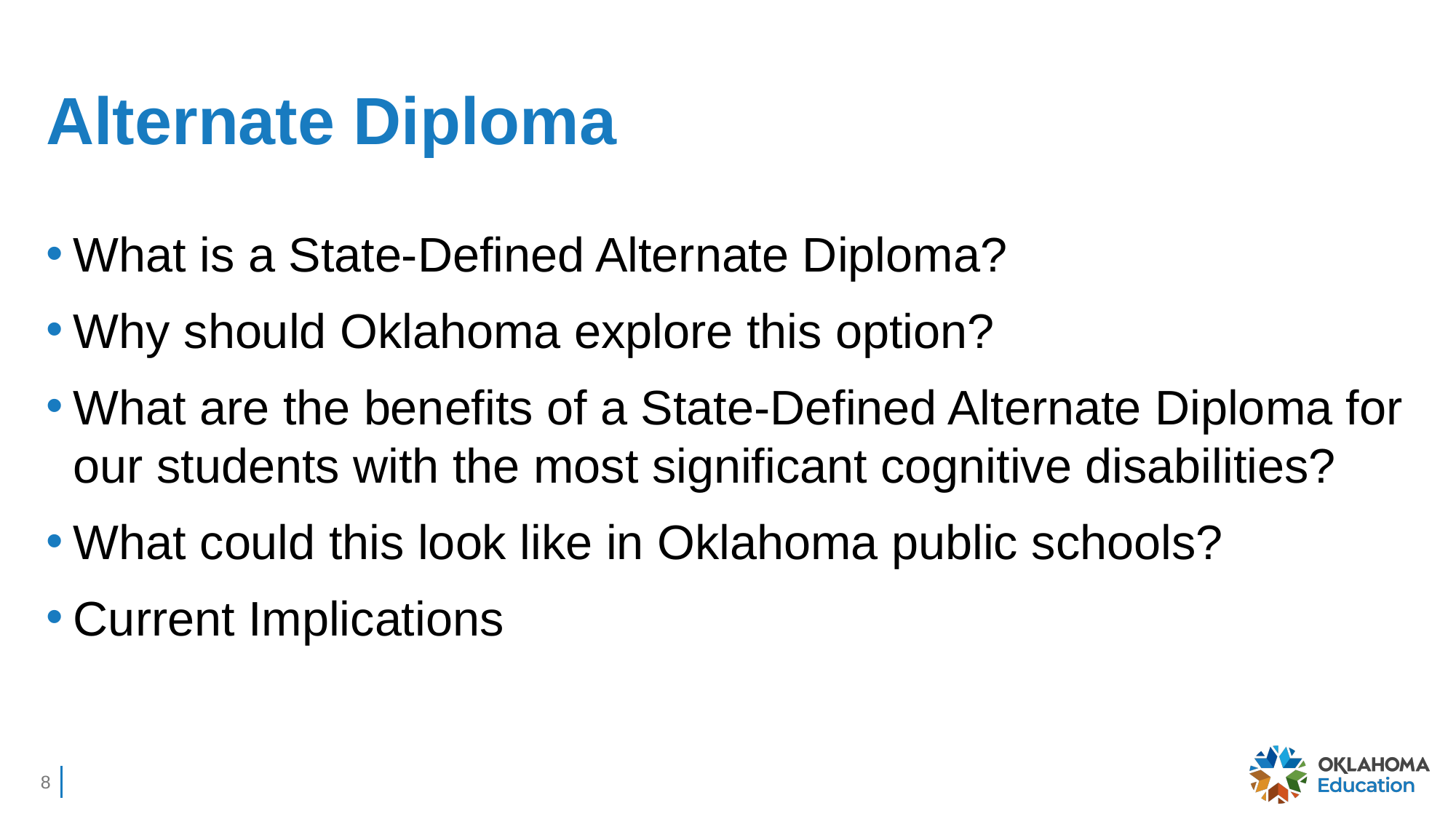

# Alternate Diploma
What is a State-Defined Alternate Diploma?
Why should Oklahoma explore this option?
What are the benefits of a State-Defined Alternate Diploma for our students with the most significant cognitive disabilities?
What could this look like in Oklahoma public schools?
Current Implications

8